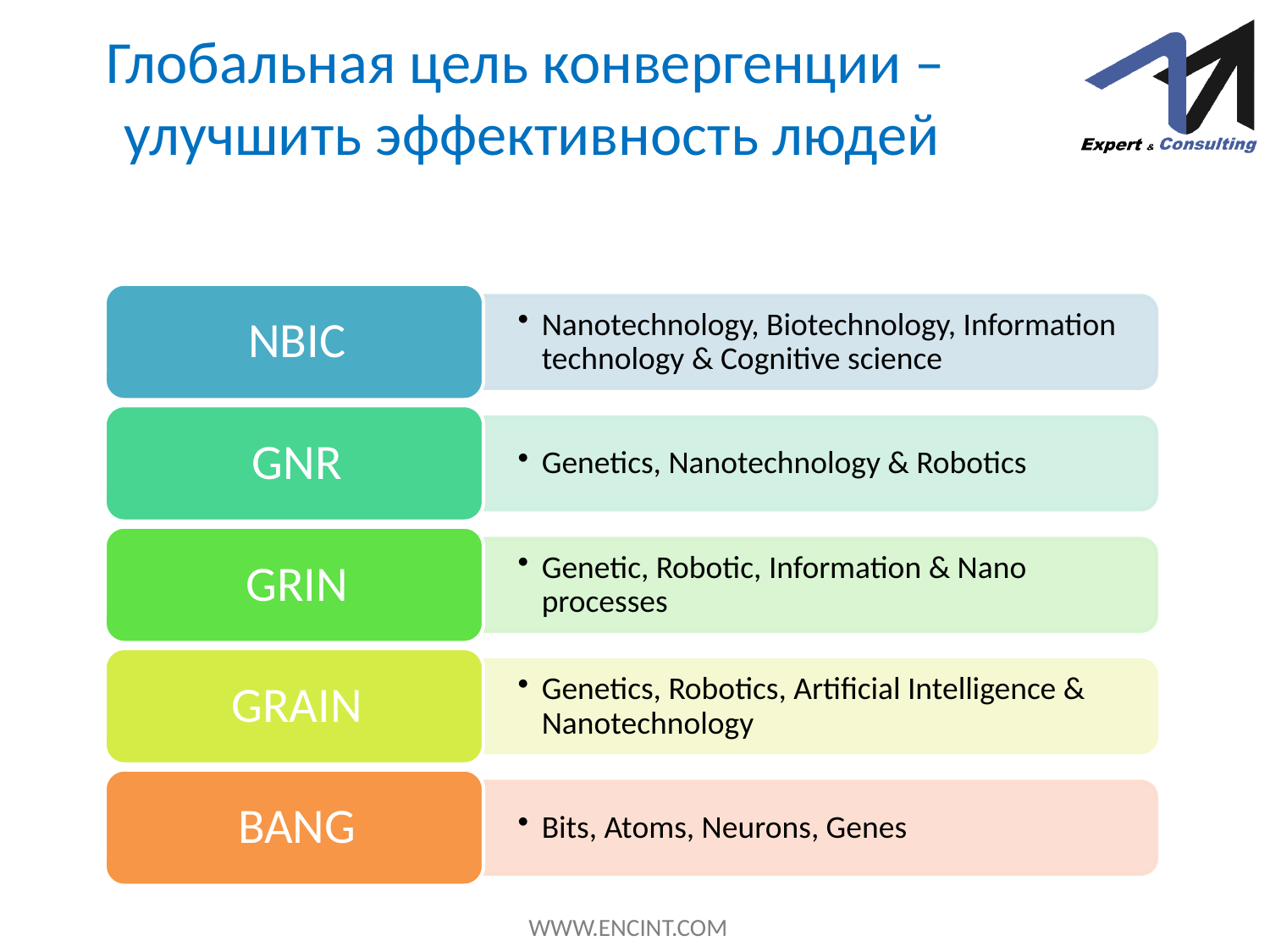

# Глобальная цель конвергенции – улучшить эффективность людей
Nanotechnology, Biotechnology, Information technology & Cognitive science
NBIC
Genetics, Nanotechnology & Robotics
GNR
Genetic, Robotic, Information & Nano processes
GRIN
Genetics, Robotics, Artificial Intelligence & Nanotechnology
GRAIN
Bits, Atoms, Neurons, Genes
BANG